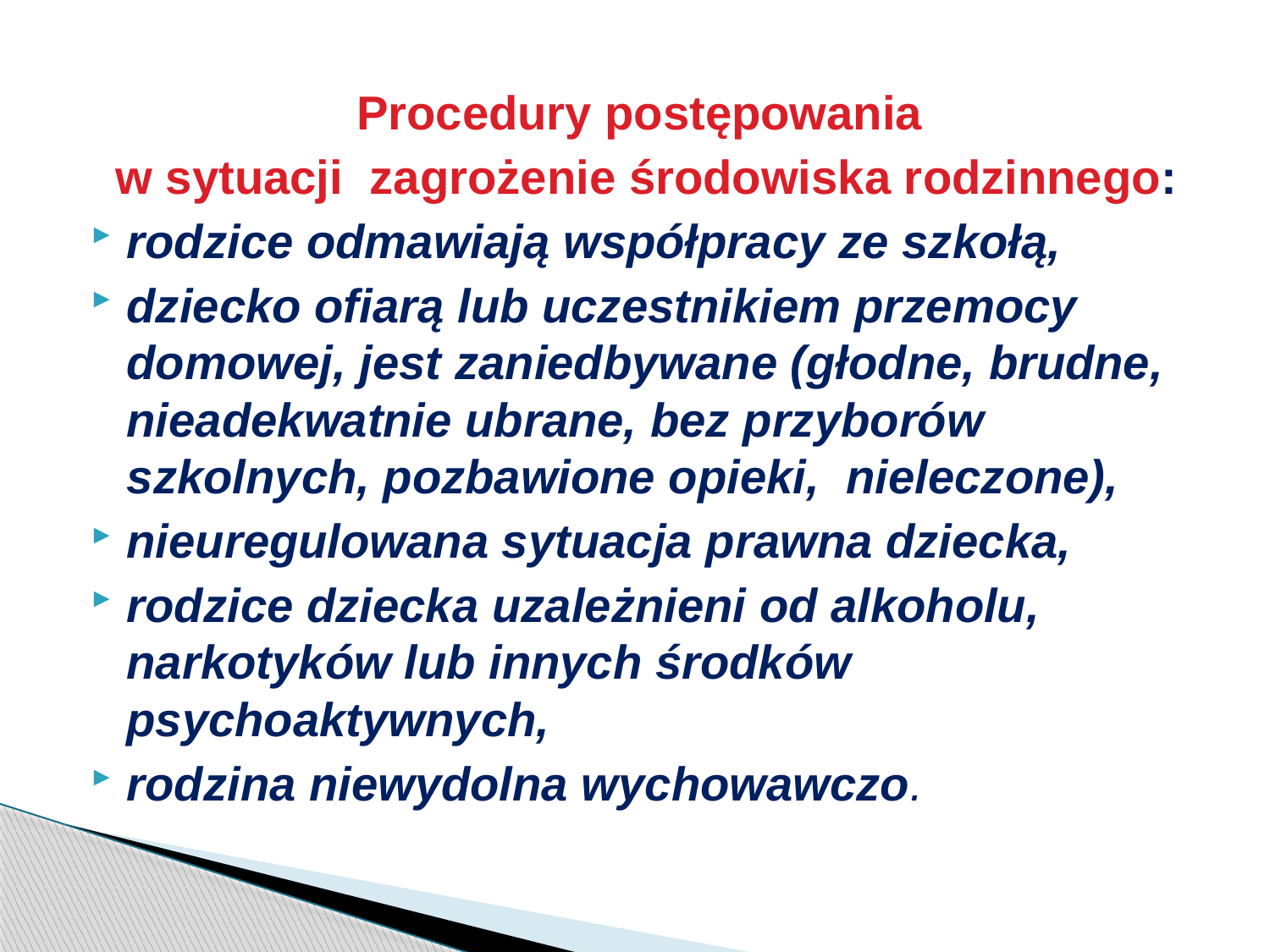

Procedury postępowania
 w sytuacji  zagrożenie środowiska rodzinnego:
rodzice odmawiają współpracy ze szkołą,
dziecko ofiarą lub uczestnikiem przemocy domowej, jest zaniedbywane (głodne, brudne, nieadekwatnie ubrane, bez przyborów szkolnych, pozbawione opieki,  nieleczone),
nieuregulowana sytuacja prawna dziecka,
rodzice dziecka uzależnieni od alkoholu, narkotyków lub innych środków psychoaktywnych,
rodzina niewydolna wychowawczo.